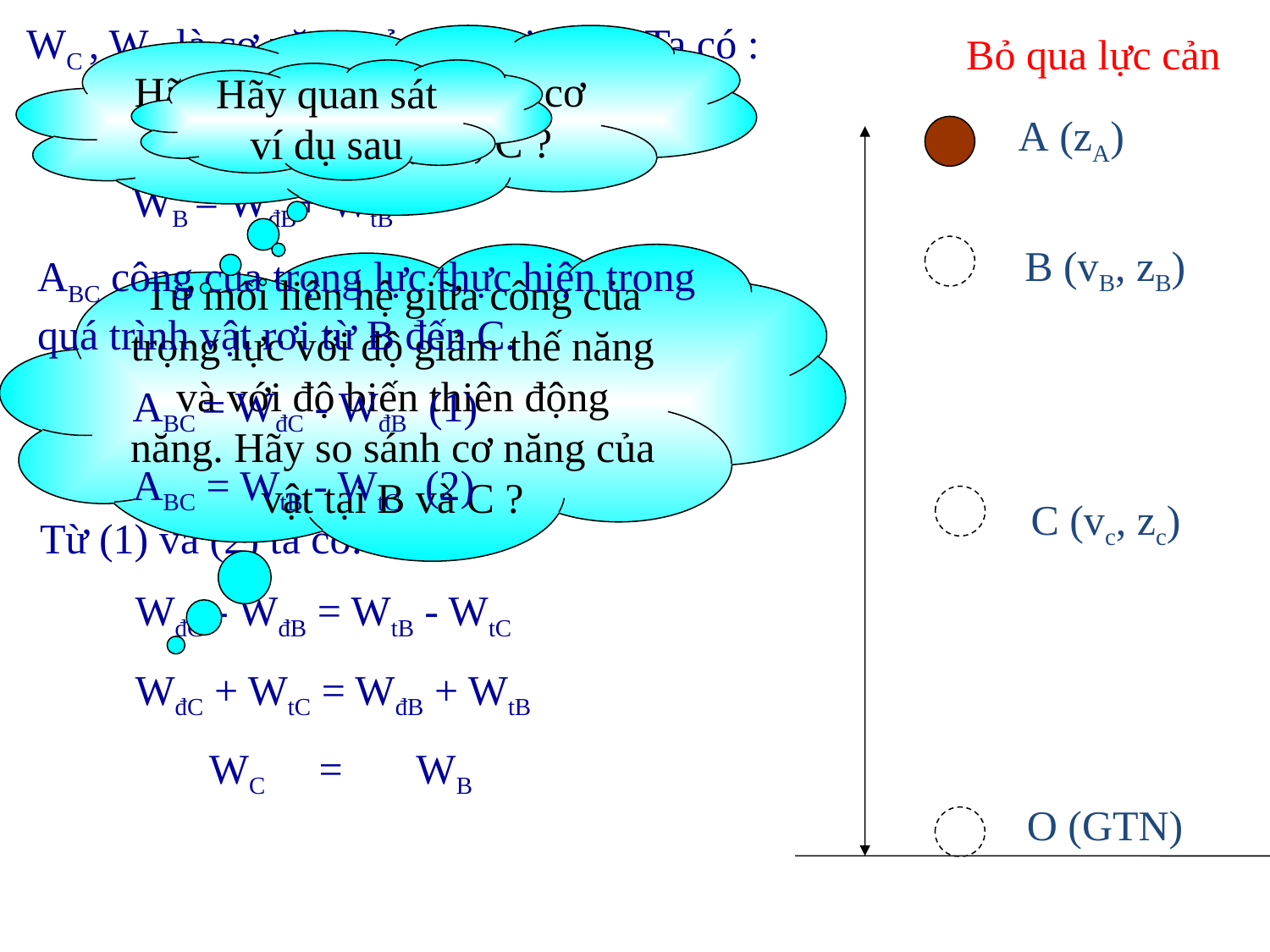

WC , WB là cơ năng của vật tại C, B. Ta có :
          WC = WđC + WtC
          WB = WđB+ WtB

Bỏ qua lực cản
Hãy viết công thức tính cơ năng của vật tại B, C ?

Hãy quan sát ví dụ sau
A (zA)

B (vB, zB)

Từ mối liên hệ giữa công của trọng lực với độ giảm thế năng và với độ biến thiên động năng. Hãy so sánh cơ năng của vật tại B và C ?
ABC công của trọng lực thực hiện trong quá trình vật rơi từ B đến C.
         ABC = WđC - WđB  (1)
         ABC = WtB - WtC    (2)

 Từ (1) và (2) ta có:
          WđC - WđB = WtB - WtC
          WđC + WtC = WđB + WtB
                 WC        =       WB

 C (vc, zc)

O (GTN)